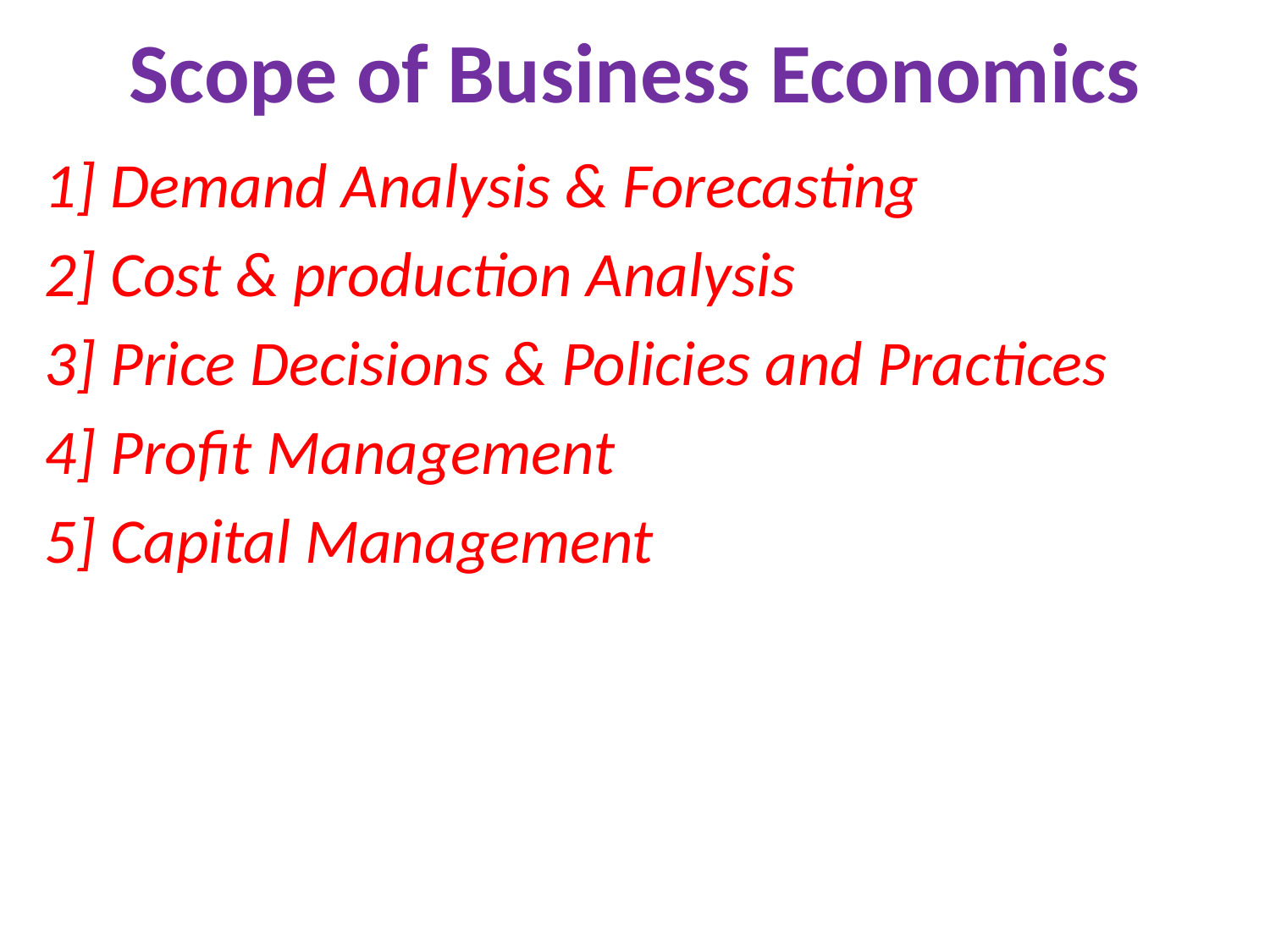

# Scope of Business Economics
1] Demand Analysis & Forecasting
2] Cost & production Analysis
3] Price Decisions & Policies and Practices
4] Profit Management
5] Capital Management